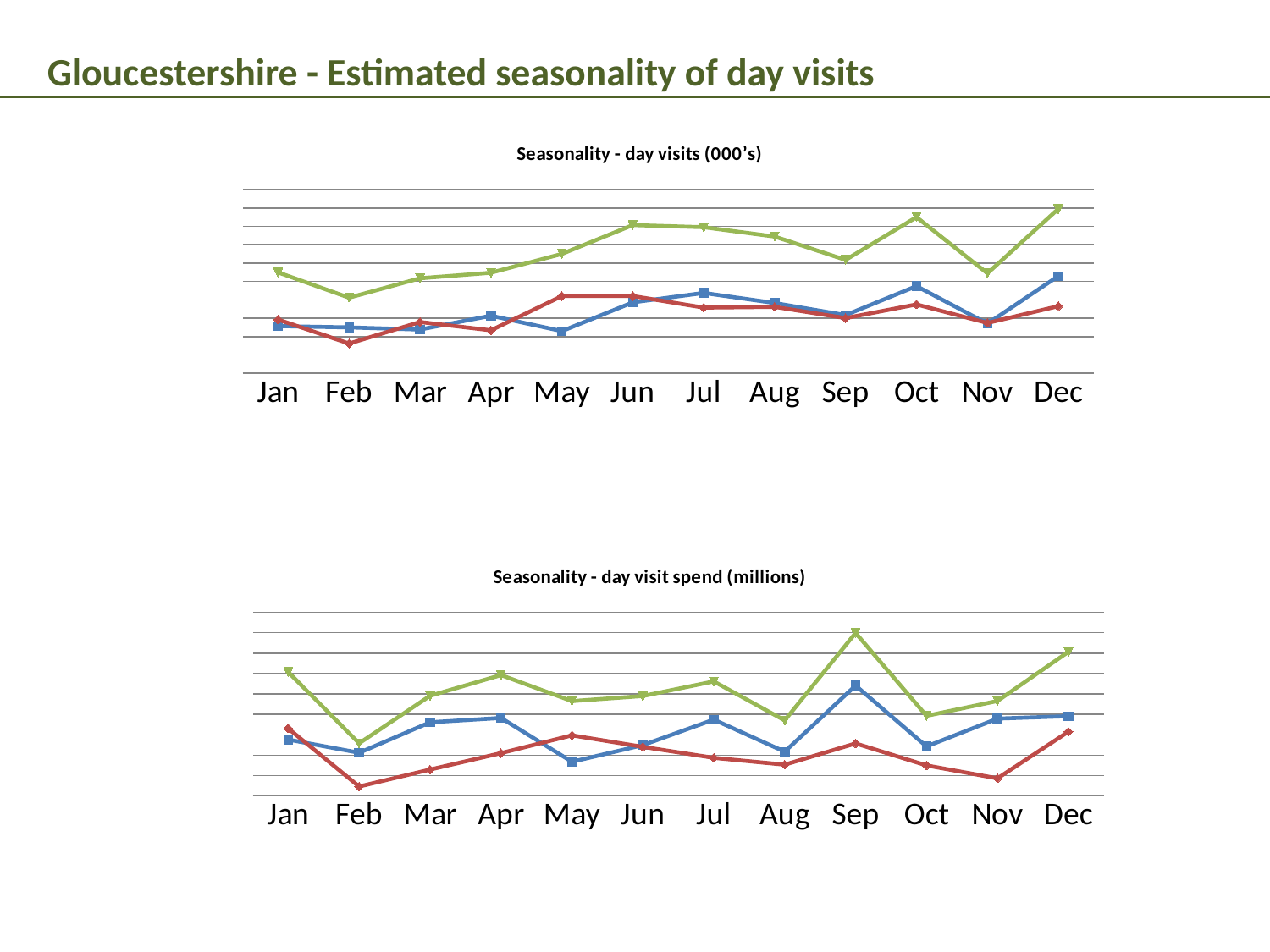

Gloucestershire - Estimated seasonality of day visits

### Chart: Seasonality - day visits (000’s)

| Category | Urban(000's) | Rural (000's) | Total (000's) |
|---|---|---|---|
| Jan | 513.6852265841462 | 584.5053393477966 | 1098.1905659319427 |
| Feb | 499.40008161792 | 324.1467695097732 | 823.5468511276932 |
| Mar | 476.14100048771627 | 558.5420660741297 | 1034.6830665618459 |
| Apr | 627.2540306920444 | 467.9395047261356 | 1095.1935354181799 |
| May | 459.1055513312477 | 841.181138781177 | 1300.2866901124246 |
| Jun | 772.4268496976101 | 841.6511699624812 | 1614.0780196600913 |
| Jul | 875.3745459764538 | 715.4539831758921 | 1590.828529152346 |
| Aug | 765.5206955441267 | 723.6732098455174 | 1489.1939053896442 |
| Sep | 633.8194212505803 | 600.9182514760057 | 1234.737672726586 |
| Oct | 949.3167032079032 | 750.6031608204186 | 1699.9198640283219 |
| Nov | 541.1377764971149 | 547.8758984554963 | 1089.0136749526114 |
| Dec | 1058.8181171131362 | 731.509507825177 | 1790.3276249383134 |

### Chart: Seasonality - day visit spend (millions)

| Category | Urban (mn) | Rural (mn) | Total (mn) |
|---|---|---|---|
| Jan | 27.637693030927725 | 33.119458233361875 | 60.757151264289604 |
| Feb | 21.17712397687782 | 4.656413931432215 | 25.833537908310035 |
| Mar | 36.139131178623124 | 12.972297601349053 | 49.11142877997218 |
| Apr | 38.257810354379586 | 21.003607705597616 | 59.2614180599772 |
| May | 16.784009738370532 | 29.74451898679318 | 46.52852872516371 |
| Jun | 24.937351073483907 | 24.076784364256195 | 49.0141354377401 |
| Jul | 37.459975971225475 | 18.7010165043685 | 56.16099247559398 |
| Aug | 21.712285472381442 | 15.351693159492925 | 37.06397863187437 |
| Sep | 54.135232033355926 | 25.7583155838022 | 79.89354761715813 |
| Oct | 24.29181035658029 | 14.995325615604564 | 39.28713597218485 |
| Nov | 37.945078729470026 | 8.648117774951665 | 46.5931965044217 |
| Dec | 39.11849808432417 | 31.53345053899 | 70.65194862331417 |
6